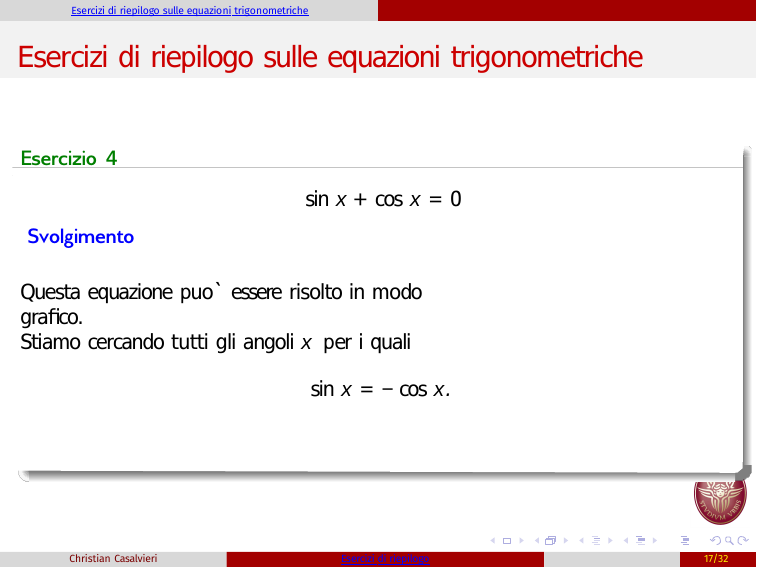

Esercizi di riepilogo sulle equazioni trigonometriche

# Esercizi di riepilogo sulle equazioni trigonometriche
Esercizio 4
sin x + cos x = 0
Svolgimento

Questa equazione puo` essere risolto in modo grafico.
Stiamo cercando tutti gli angoli x  per i quali

sin x = − cos x.

Christian Casalvieri
Esercizi di riepilogo
17/32